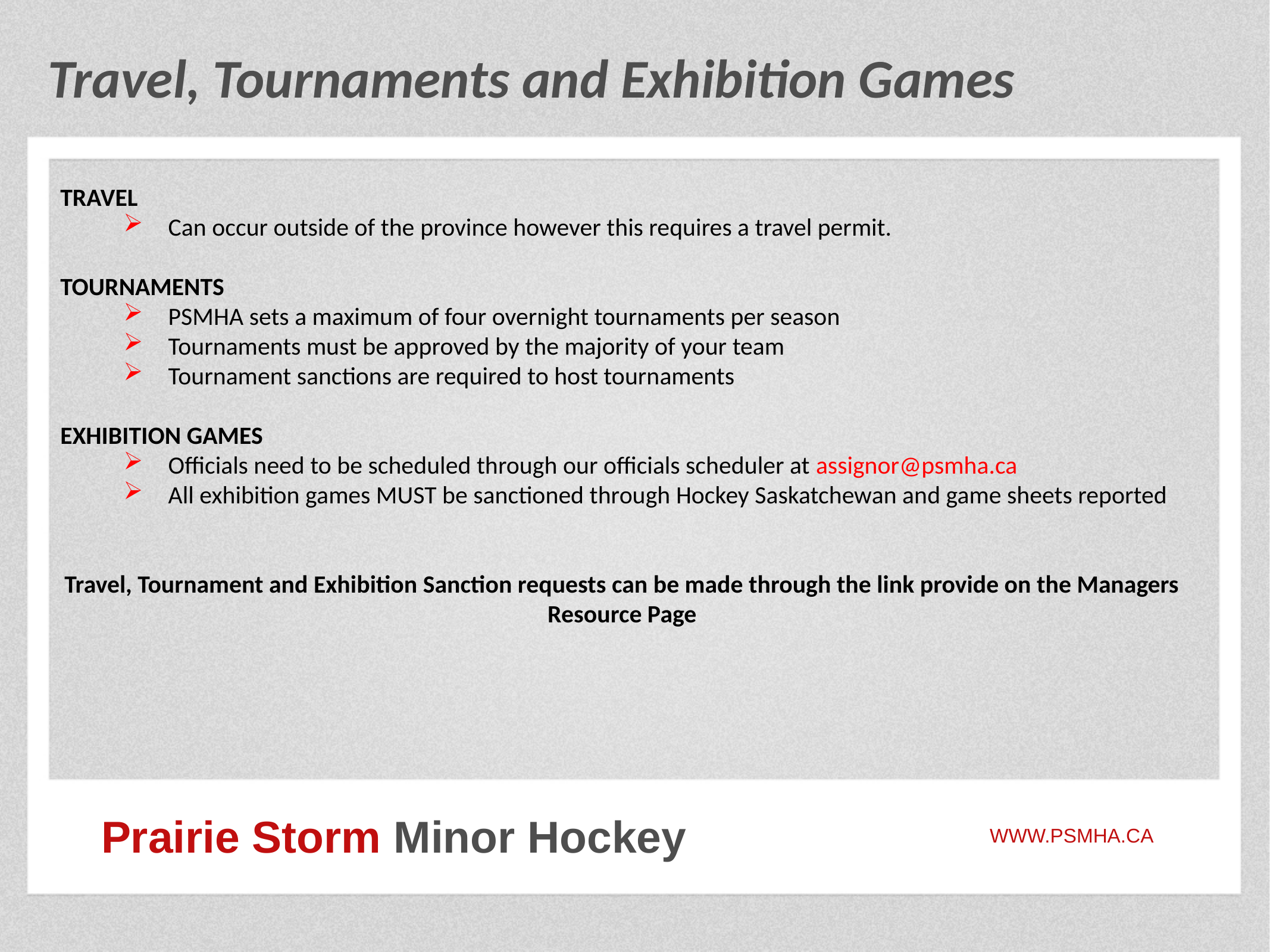

Travel, Tournaments and Exhibition Games
TRAVEL
Can occur outside of the province however this requires a travel permit.

TOURNAMENTS
PSMHA sets a maximum of four overnight tournaments per season
Tournaments must be approved by the majority of your team
Tournament sanctions are required to host tournaments

EXHIBITION GAMES
Officials need to be scheduled through our officials scheduler at assignor@psmha.ca
All exhibition games MUST be sanctioned through Hockey Saskatchewan and game sheets reported

Travel, Tournament and Exhibition Sanction requests can be made through the link provide on the Managers Resource Page
Prairie Storm Minor Hockey
WWW.PSMHA.CA